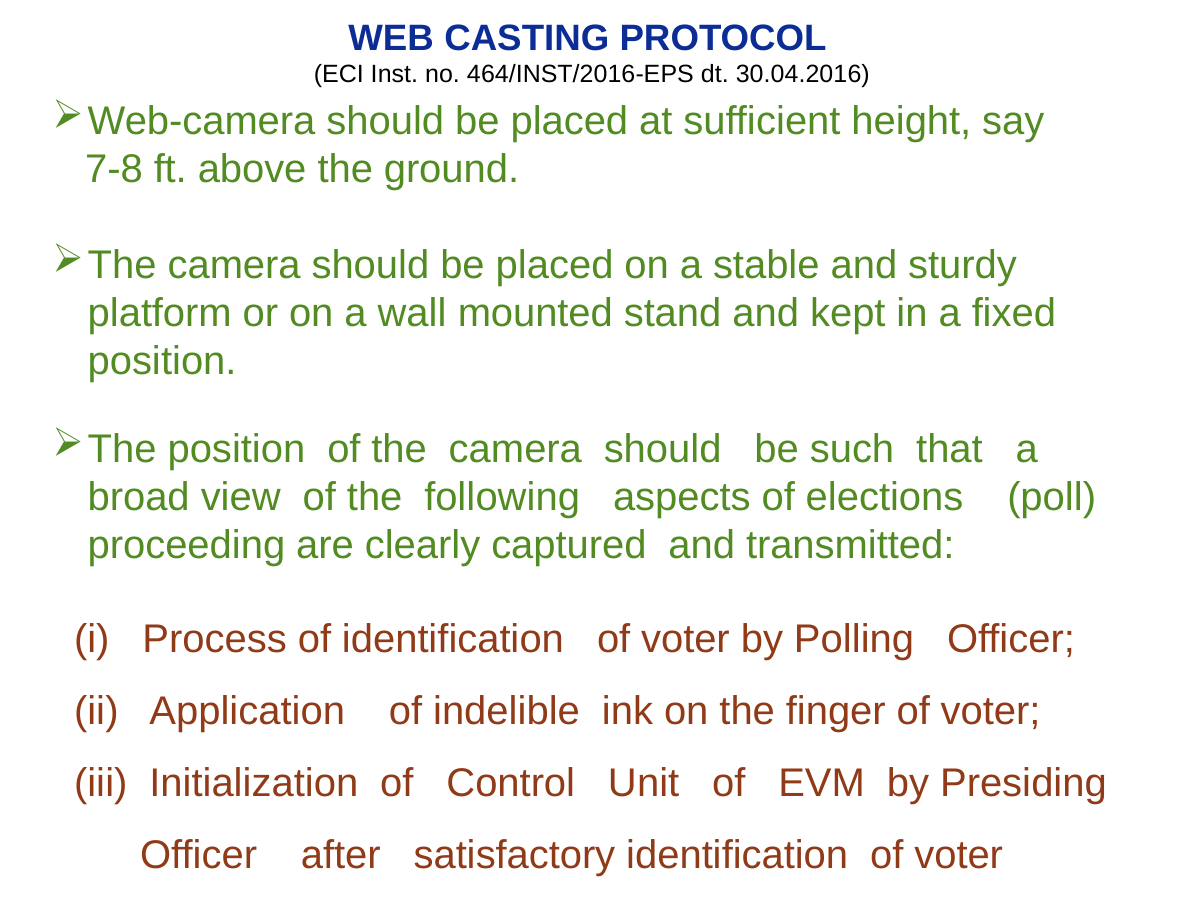

WEB CASTING PROTOCOL
(ECI Inst. no. 464/INST/2016-EPS dt. 30.04.2016)
Web-camera should be placed at sufficient height, say
   7-8 ft. above the ground.

The camera should be placed on a stable and sturdy  platform or on a wall mounted stand and kept in a fixed position.

The position  of the  camera  should   be such  that   a broad view  of the  following   aspects of elections    (poll)  proceeding are clearly captured  and transmitted:

  (i)   Process of identification   of voter by Polling   Officer;
  (ii)   Application    of indelible  ink on the finger of voter;
  (iii)  Initialization  of   Control   Unit   of   EVM  by Presiding
        Officer    after   satisfactory identification  of voter